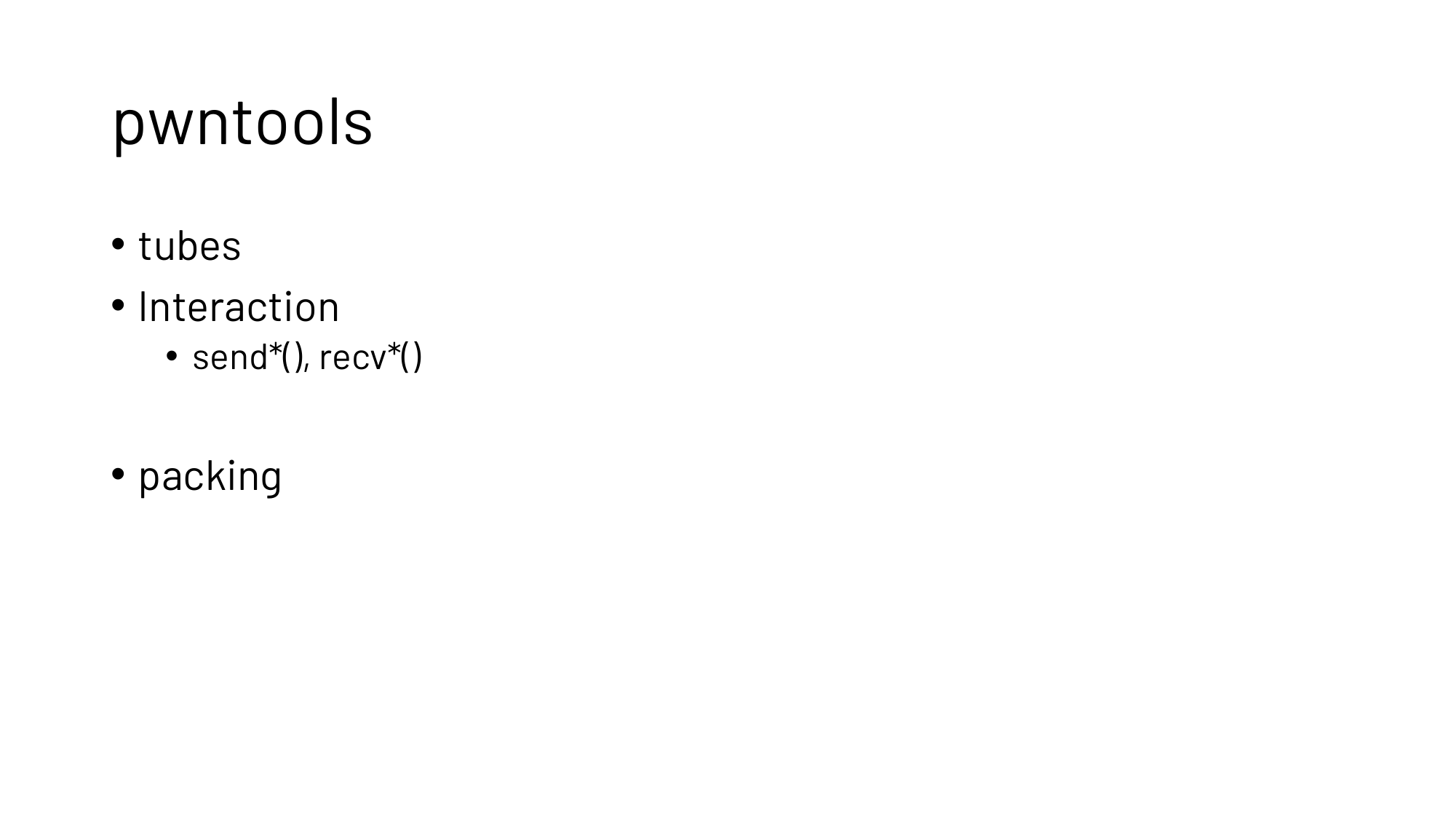

# pwntools
tubes
Interaction
send*(), recv*()

packing